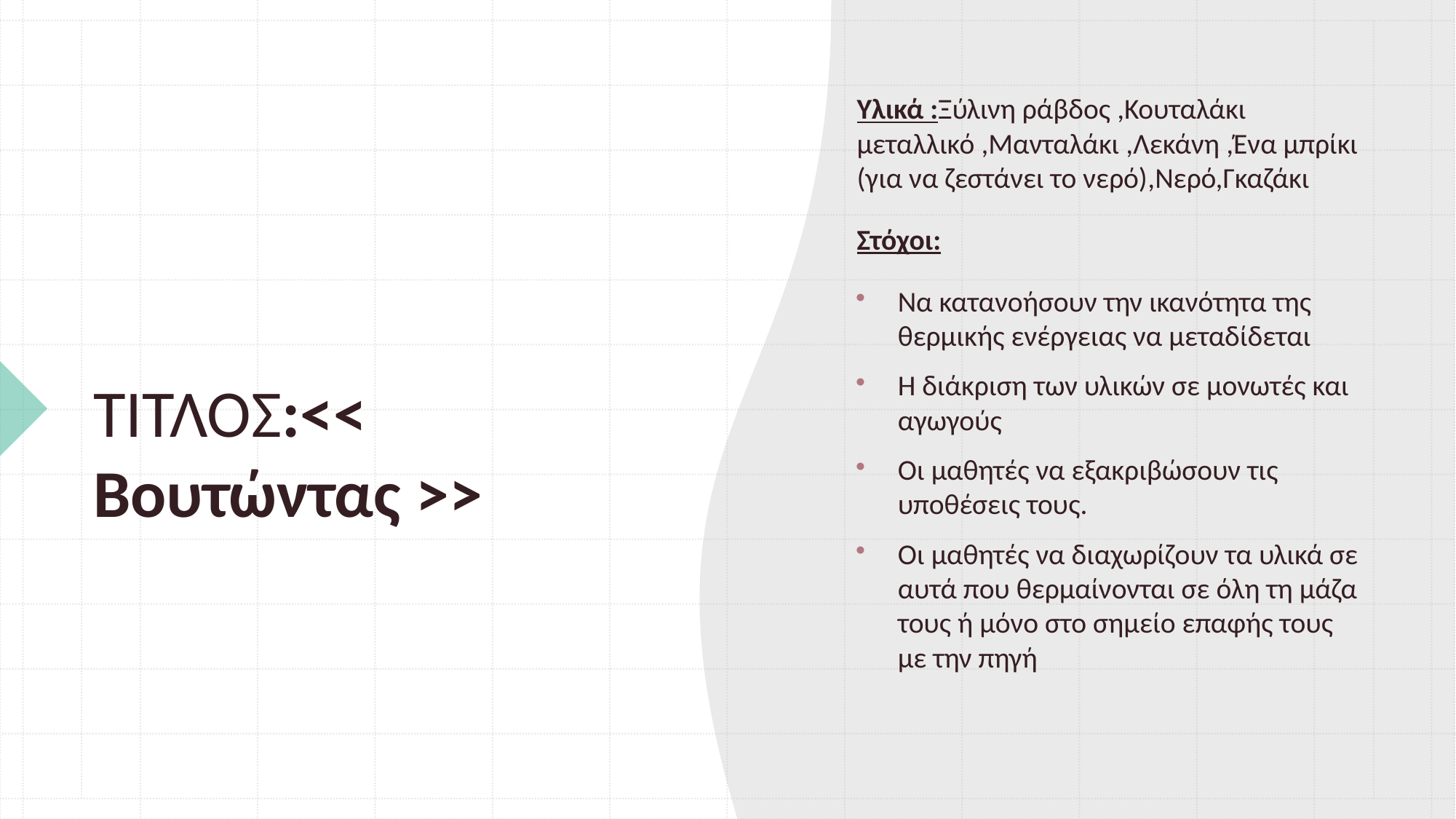

Υλικά :Ξύλινη ράβδος ,Κουταλάκι μεταλλικό ,Μανταλάκι ,Λεκάνη ,Ένα μπρίκι (για να ζεστάνει το νερό),Νερό,Γκαζάκι
Στόχοι:
Να κατανοήσουν την ικανότητα της θερμικής ενέργειας να μεταδίδεται
Η διάκριση των υλικών σε μονωτές και αγωγούς
Οι μαθητές να εξακριβώσουν τις υποθέσεις τους.
Οι μαθητές να διαχωρίζουν τα υλικά σε αυτά που θερμαίνονται σε όλη τη μάζα τους ή μόνο στο σημείο επαφής τους με την πηγή

# ΤΙΤΛΟΣ:<< Βουτώντας >>